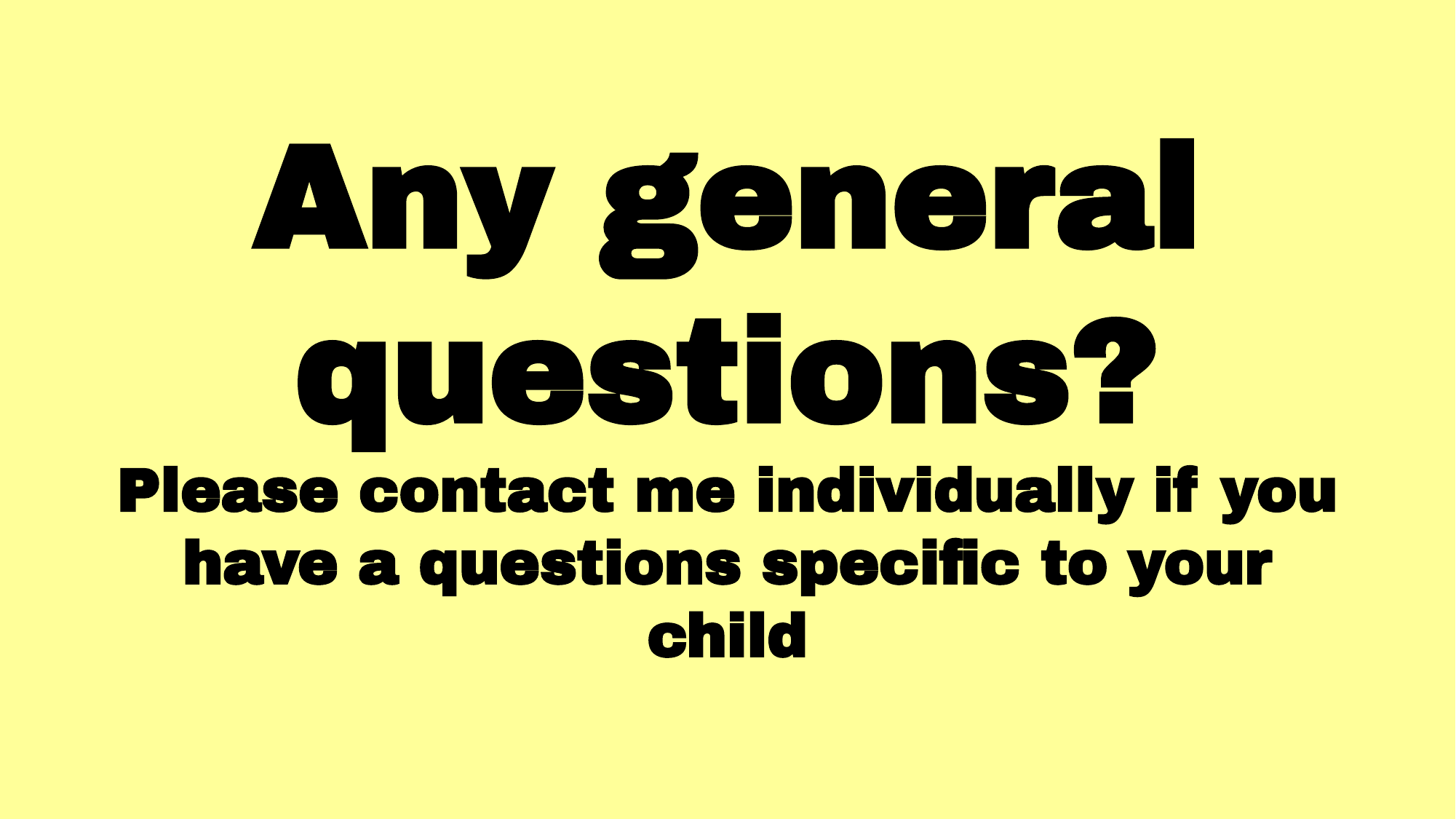

Any general questions?
Please contact me individually if you have a questions specific to your child